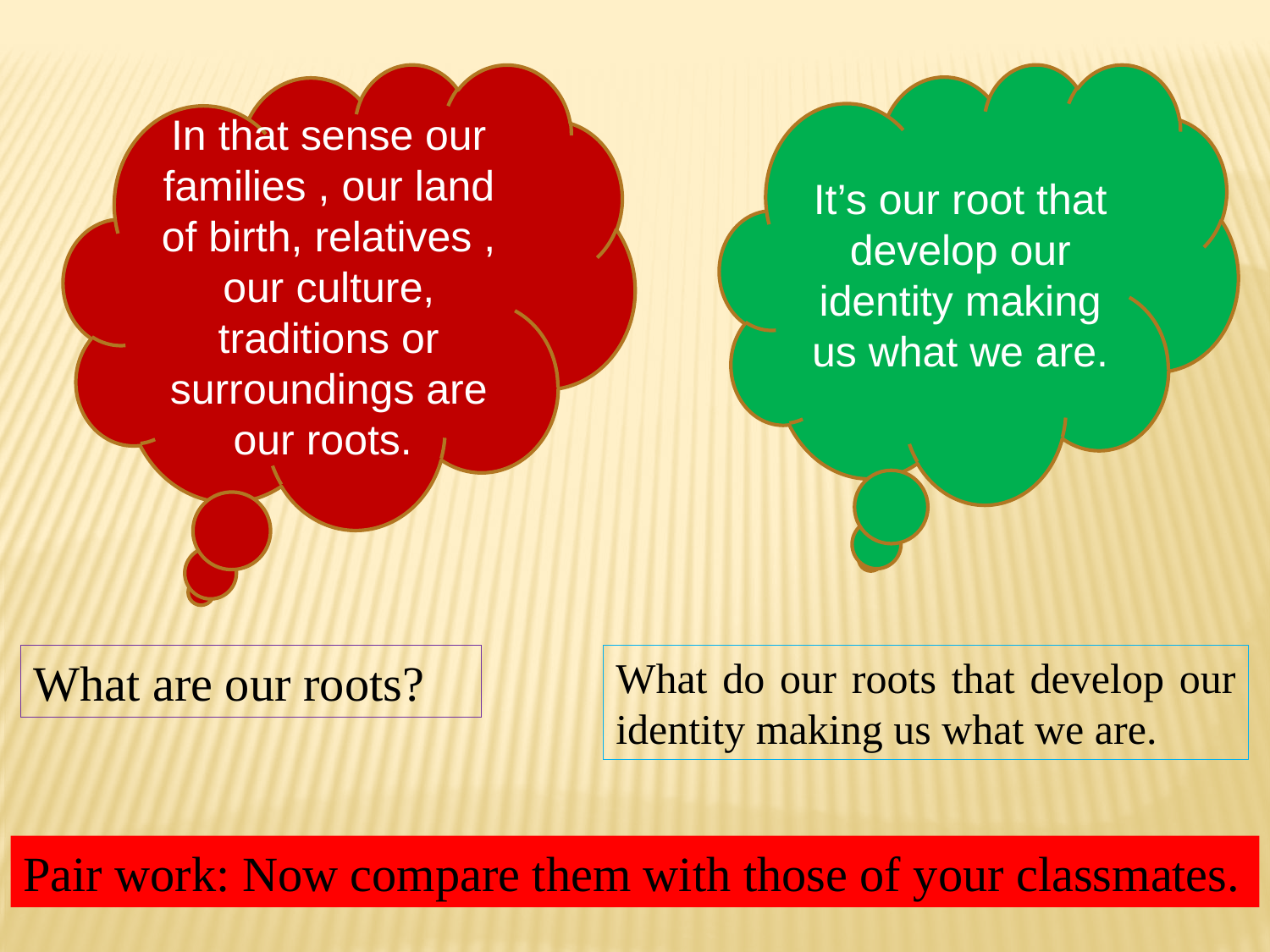

In that sense our families , our land of birth, relatives , our culture, traditions or surroundings are our roots.
It’s our root that develop our identity making us what we are.
What are our roots?
What do our roots that develop our identity making us what we are.
Pair work: Now compare them with those of your classmates.